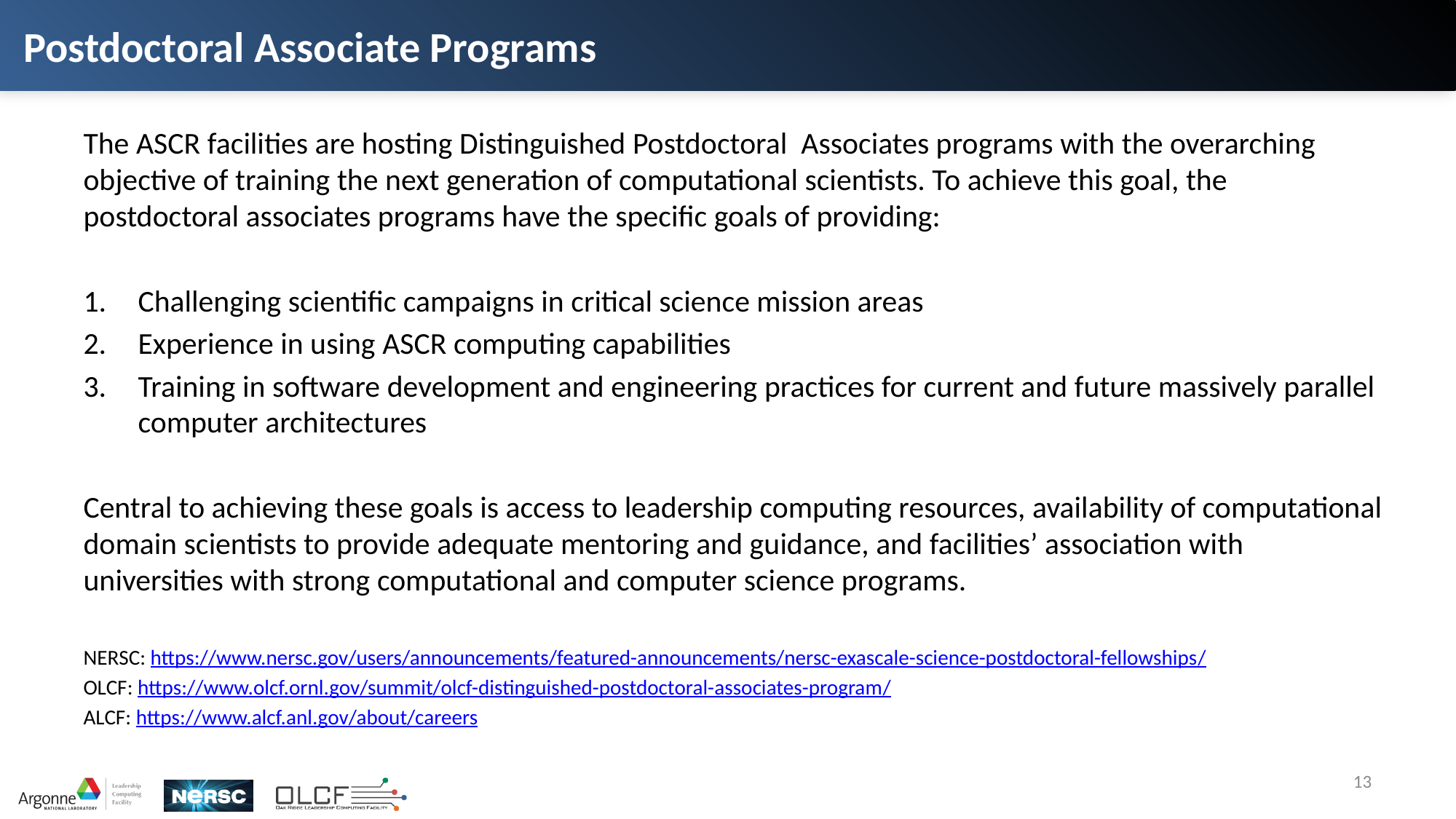

# Postdoctoral Associate Programs
The ASCR facilities are hosting Distinguished Postdoctoral  Associates programs with the overarching objective of training the next generation of computational scientists. To achieve this goal, the postdoctoral associates programs have the specific goals of providing:

Challenging scientific campaigns in critical science mission areas
Experience in using ASCR computing capabilities
Training in software development and engineering practices for current and future massively parallel computer architectures

Central to achieving these goals is access to leadership computing resources, availability of computational domain scientists to provide adequate mentoring and guidance, and facilities’ association with universities with strong computational and computer science programs.

NERSC: https://www.nersc.gov/users/announcements/featured-announcements/nersc-exascale-science-postdoctoral-fellowships/
OLCF: https://www.olcf.ornl.gov/summit/olcf-distinguished-postdoctoral-associates-program/
ALCF: https://www.alcf.anl.gov/about/careers
13